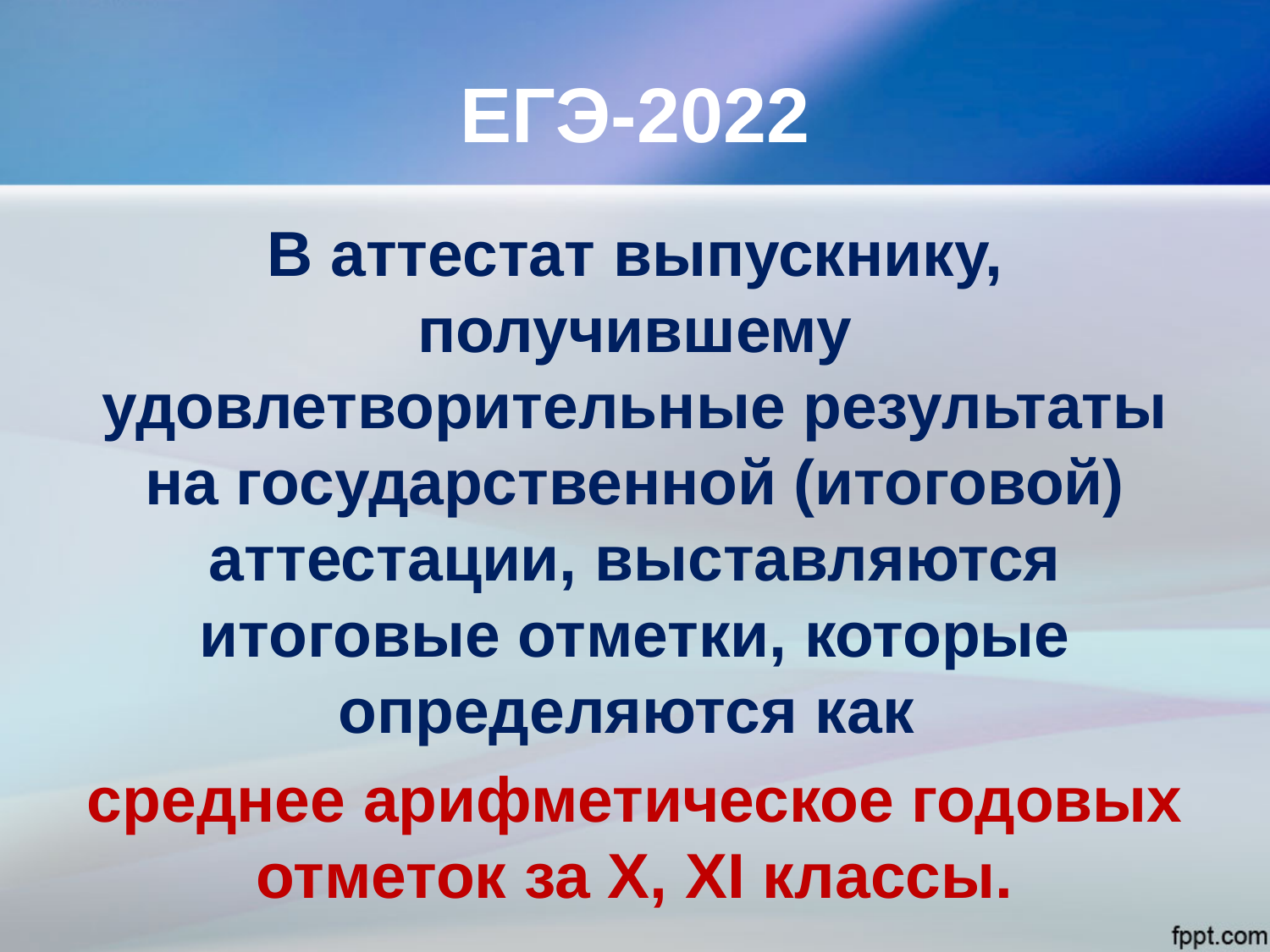

# ЕГЭ-2022
В аттестат выпускнику, получившему удовлетворительные результаты на государственной (итоговой) аттестации, выставляются итоговые отметки, которые определяются как
среднее арифметическое годовых отметок за X, XI классы.